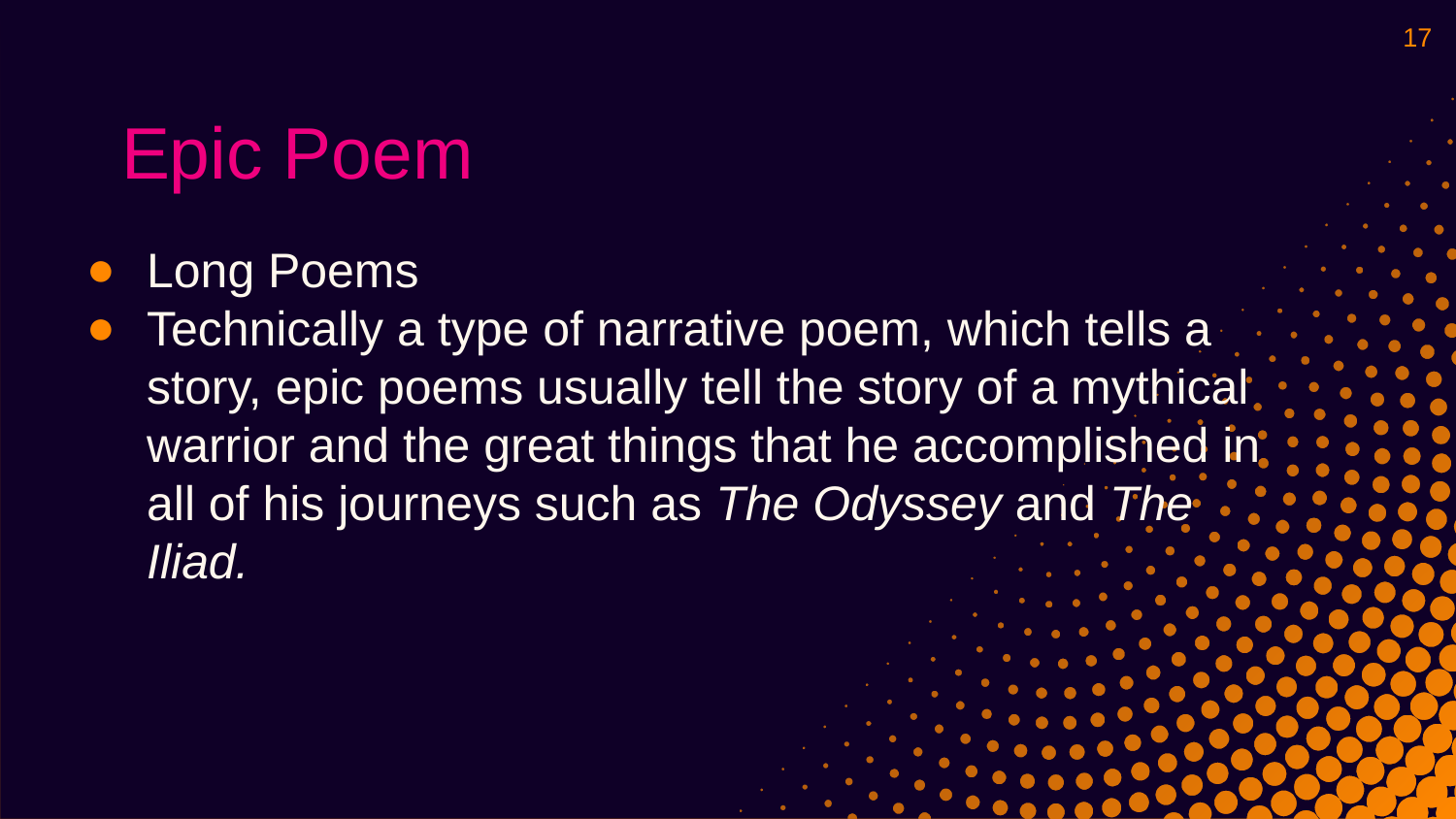

17
# Epic Poem
Long Poems
Technically a type of narrative poem, which tells a story, epic poems usually tell the story of a mythical warrior and the great things that he accomplished in all of his journeys such as The Odyssey and The Iliad.